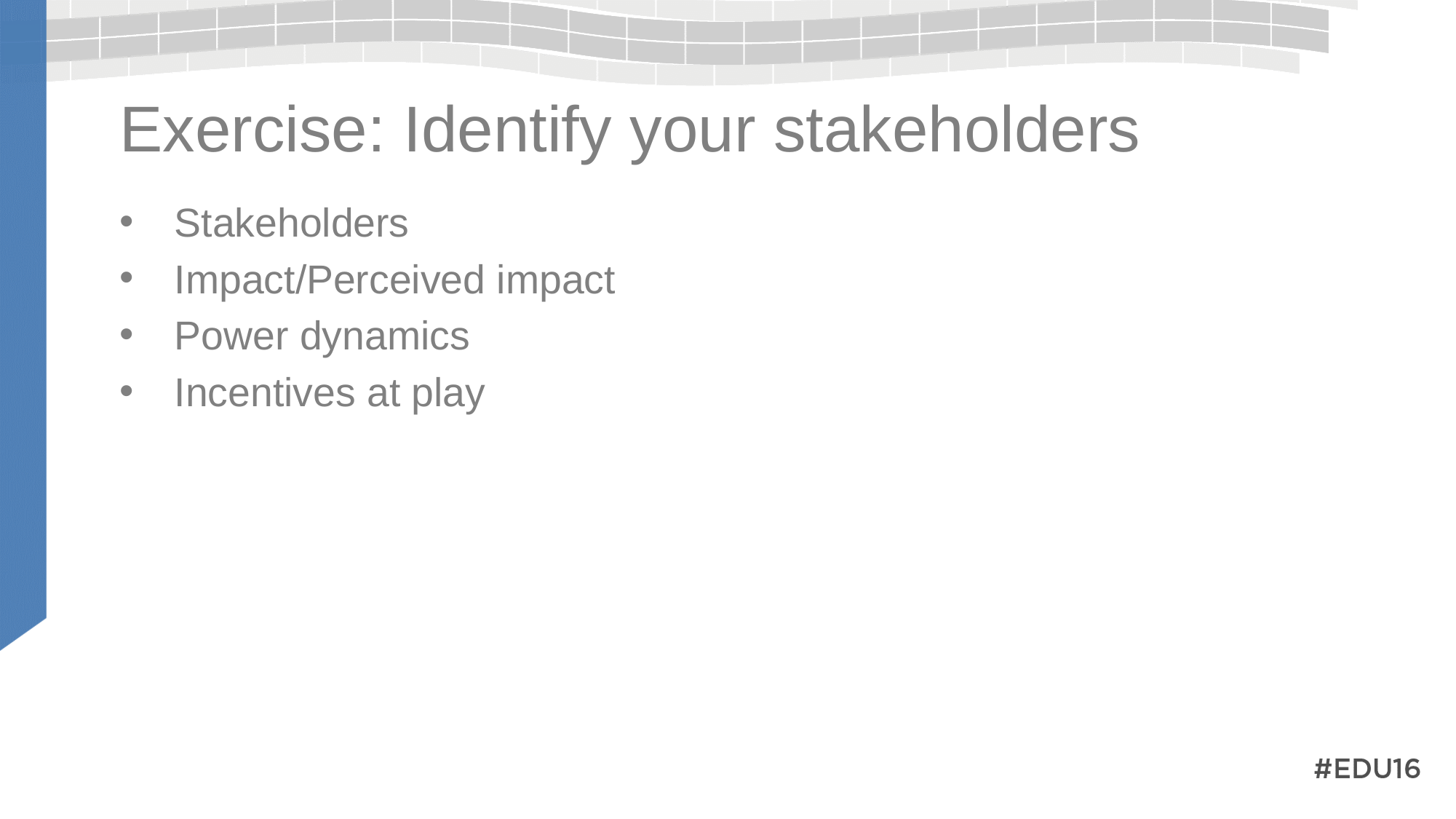

# Exercise: Identify your stakeholders
Stakeholders
Impact/Perceived impact
Power dynamics
Incentives at play